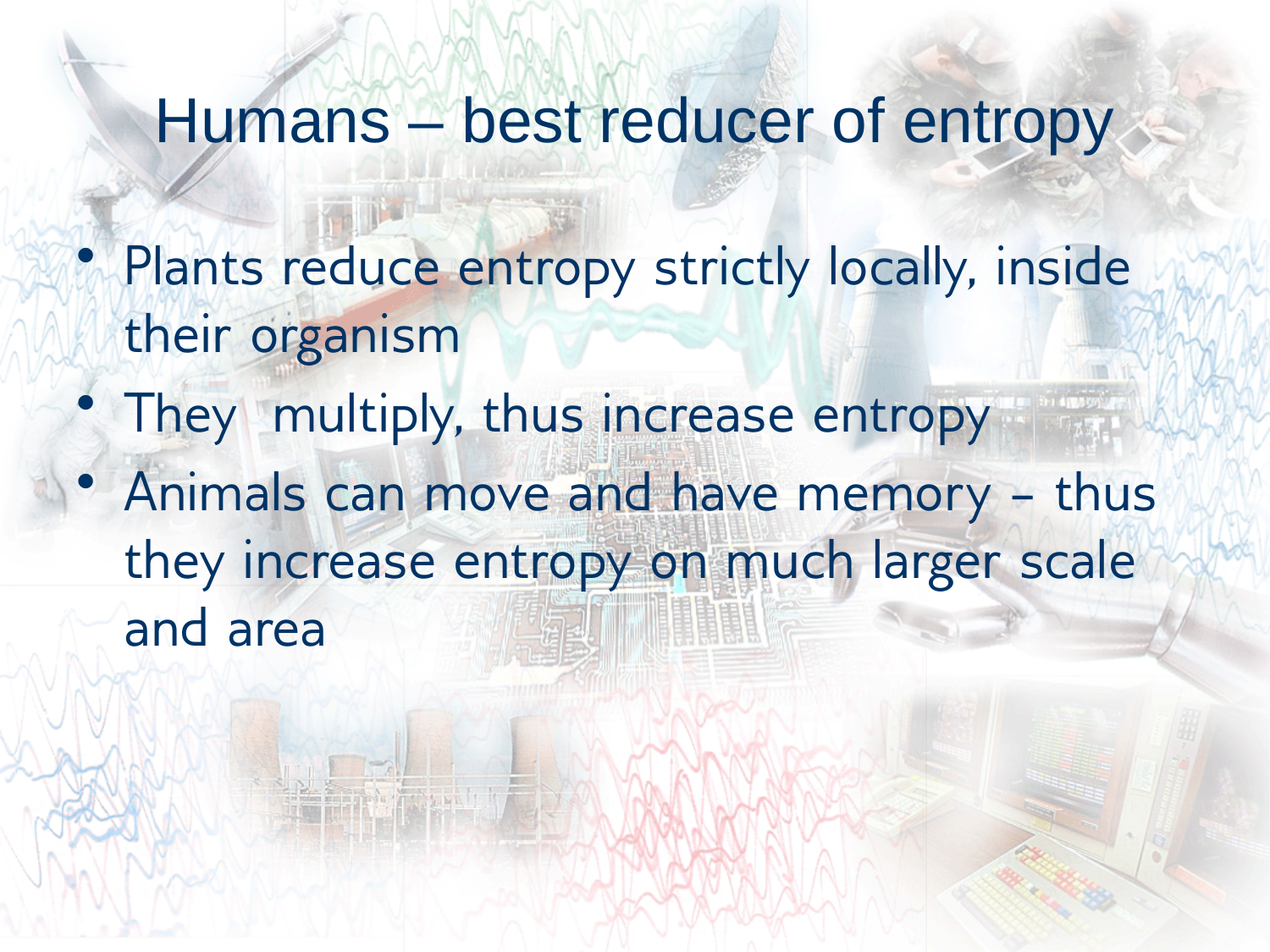

# Humans – best reducer of entropy
Plants reduce entropy strictly locally, inside their organism
They  multiply, thus increase entropy
Animals can move and have memory – thus they increase entropy on much larger scale and area